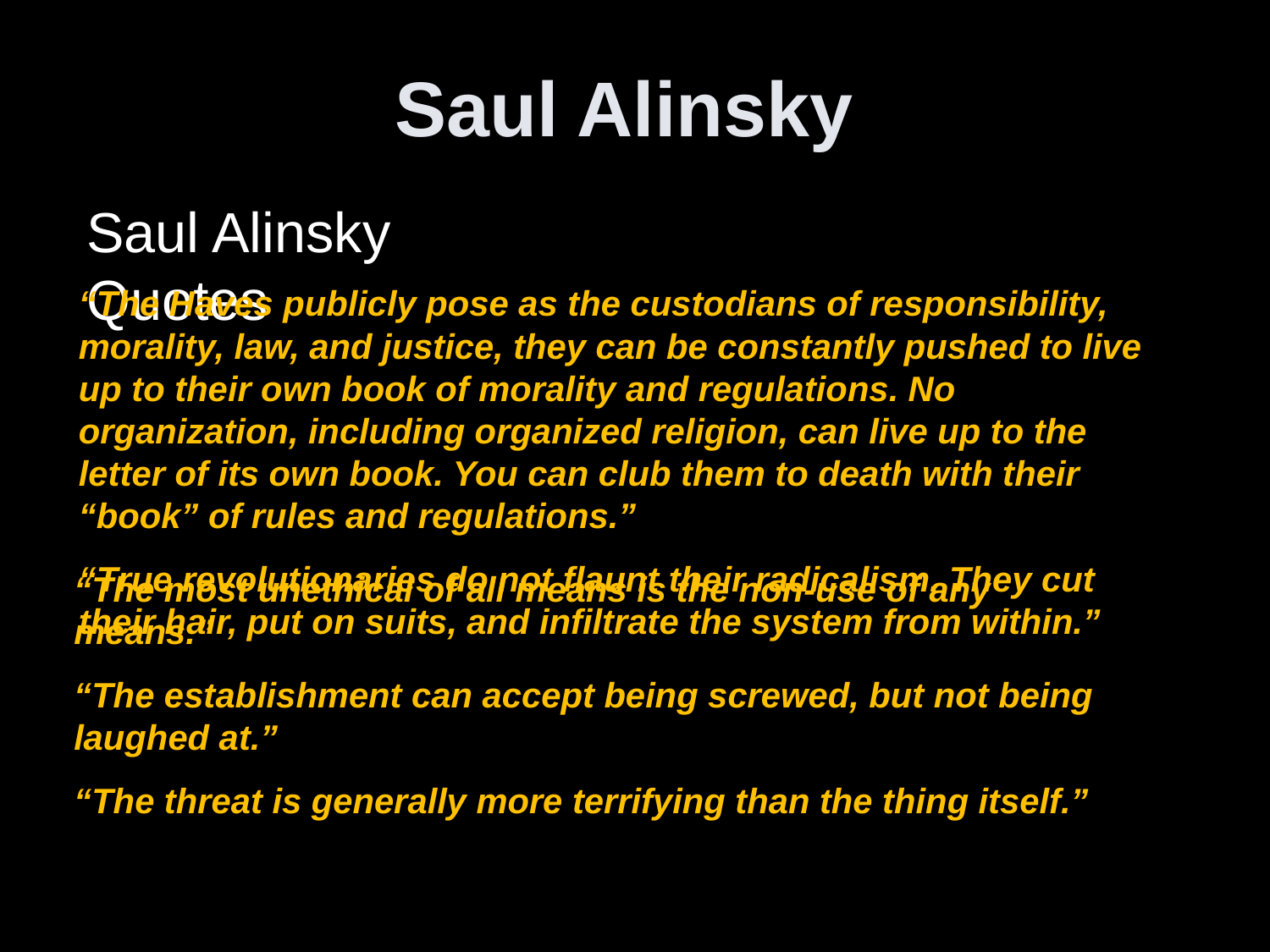

Saul Alinsky
Saul Alinsky Quotes
“The Haves publicly pose as the custodians of responsibility, morality, law, and justice, they can be constantly pushed to live up to their own book of morality and regulations. No organization, including organized religion, can live up to the letter of its own book. You can club them to death with their “book” of rules and regulations.”
“True revolutionaries do not flaunt their radicalism. They cut their hair, put on suits, and infiltrate the system from within.”
“The most unethical of all means is the non-use of any means.”
“The establishment can accept being screwed, but not being laughed at.”
“The threat is generally more terrifying than the thing itself.”